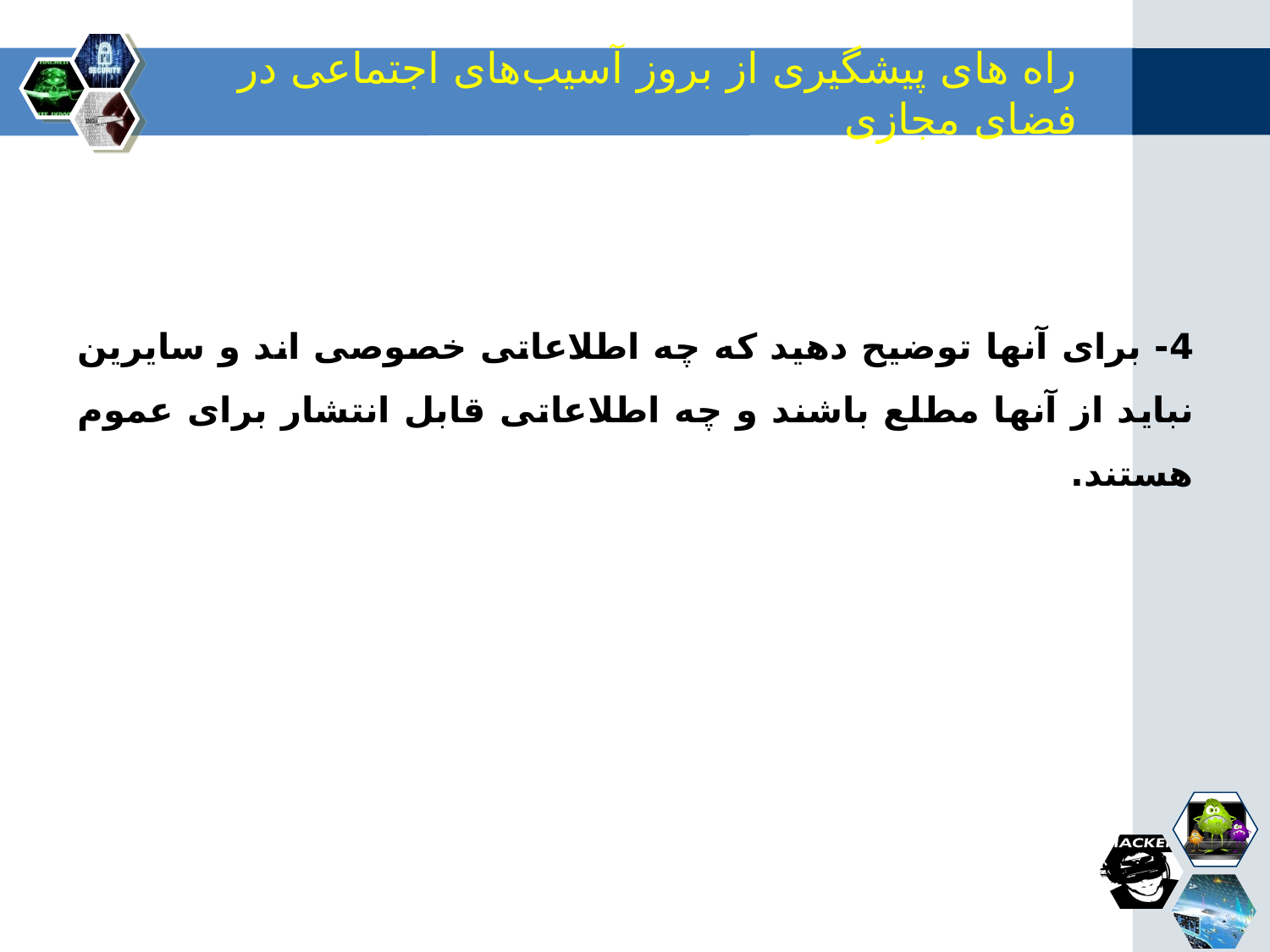

# راه های پیشگیری از بروز آسیب‌های اجتماعی در فضای مجازی
4- برای آنها توضیح دهید که چه اطلاعاتی خصوصی اند و سایرین نباید از آنها مطلع باشند و چه اطلاعاتی قابل انتشار برای عموم هستند.